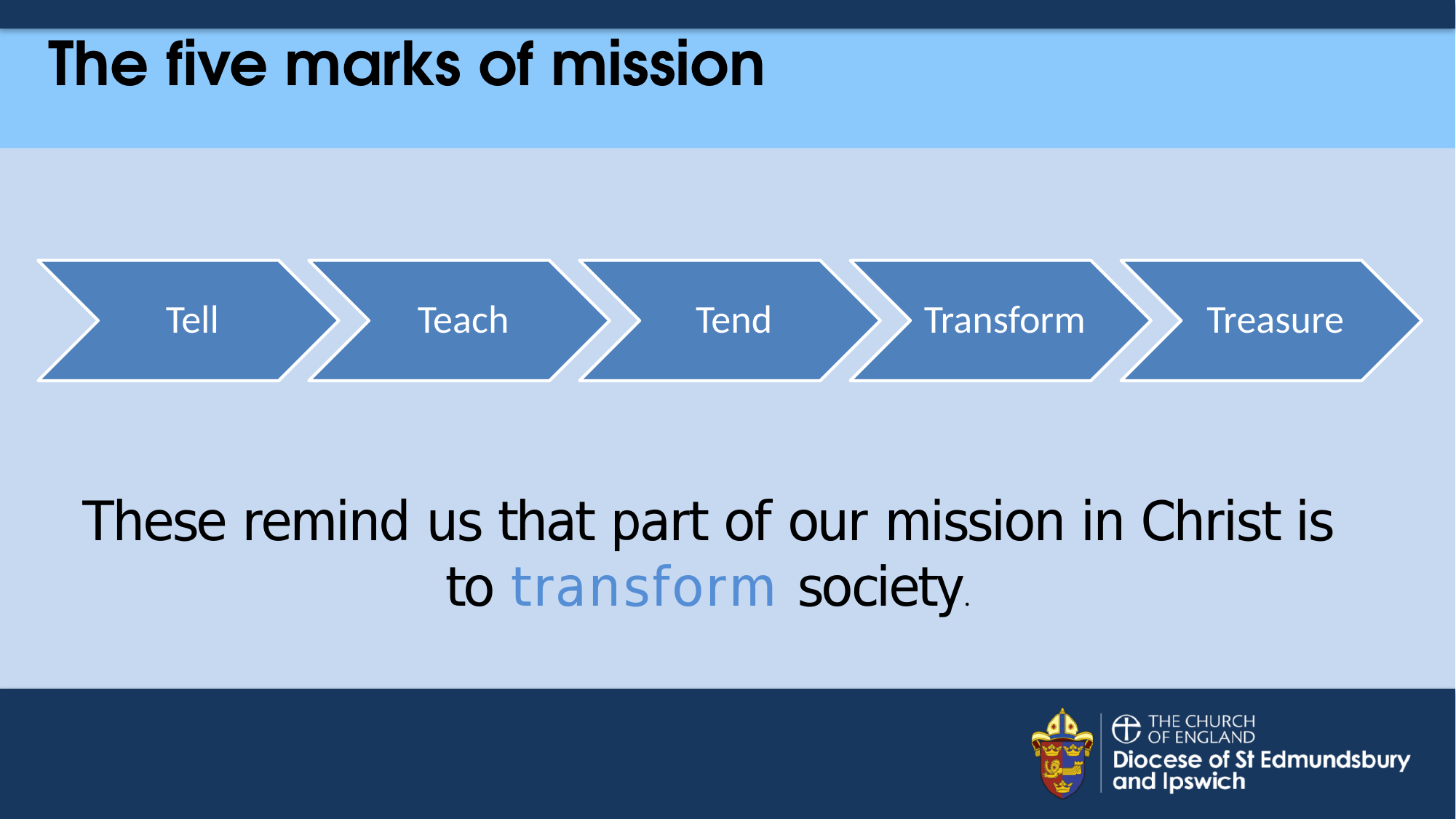

# The five marks of mission

Tell
Teach
Tend
Transform
Treasure
These remind us that part of our mission in Christ is to transform society.